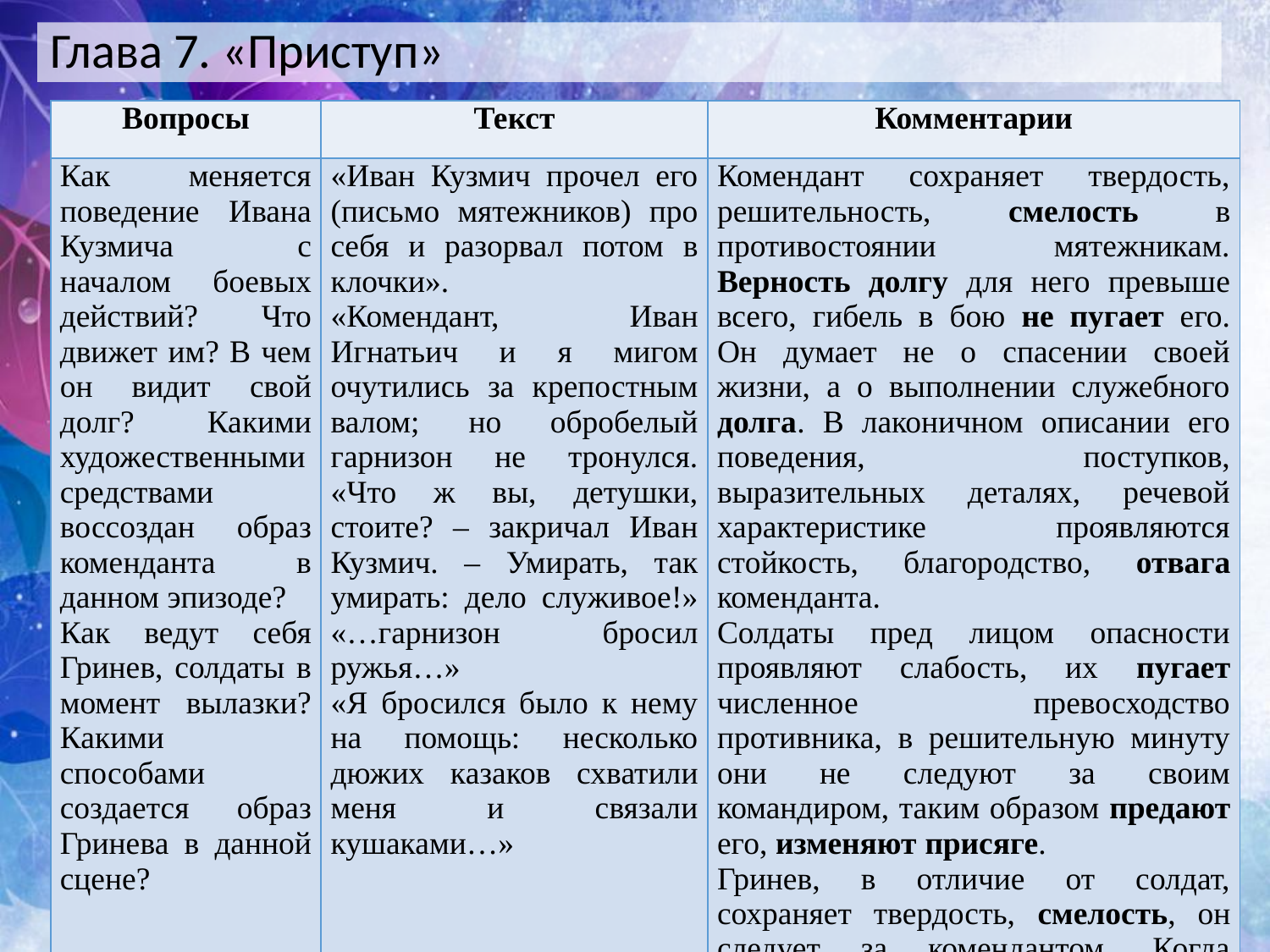

# Глава 7. «Приступ»
| Вопросы | Текст | Комментарии |
| --- | --- | --- |
| Как меняется поведение Ивана Кузмича с началом боевых действий? Что движет им? В чем он видит свой долг? Какими художественными средствами воссоздан образ коменданта в данном эпизоде? Как ведут себя Гринев, солдаты в момент вылазки? Какими способами создается образ Гринева в данной сцене? | «Иван Кузмич прочел его (письмо мятежников) про себя и разорвал потом в клочки». «Комендант, Иван Игнатьич и я мигом очутились за крепостным валом; но обробелый гарнизон не тронулся. «Что ж вы, детушки, стоите? – закричал Иван Кузмич. – Умирать, так умирать: дело служивое!» «…гарнизон бросил ружья…» «Я бросился было к нему на помощь: несколько дюжих казаков схватили меня и связали кушаками…» | Комендант сохраняет твердость, решительность, смелость в противостоянии мятежникам. Верность долгу для него превыше всего, гибель в бою не пугает его. Он думает не о спасении своей жизни, а о выполнении служебного долга. В лаконичном описании его поведения, поступков, выразительных деталях, речевой характеристике проявляются стойкость, благородство, отвага коменданта. Солдаты пред лицом опасности проявляют слабость, их пугает численное превосходство противника, в решительную минуту они не следуют за своим командиром, таким образом предают его, изменяют присяге. Гринев, в отличие от солдат, сохраняет твердость, смелость, он следует за комендантом. Когда мятежники врываются в крепость, Гринев остается верным своему долгу. |